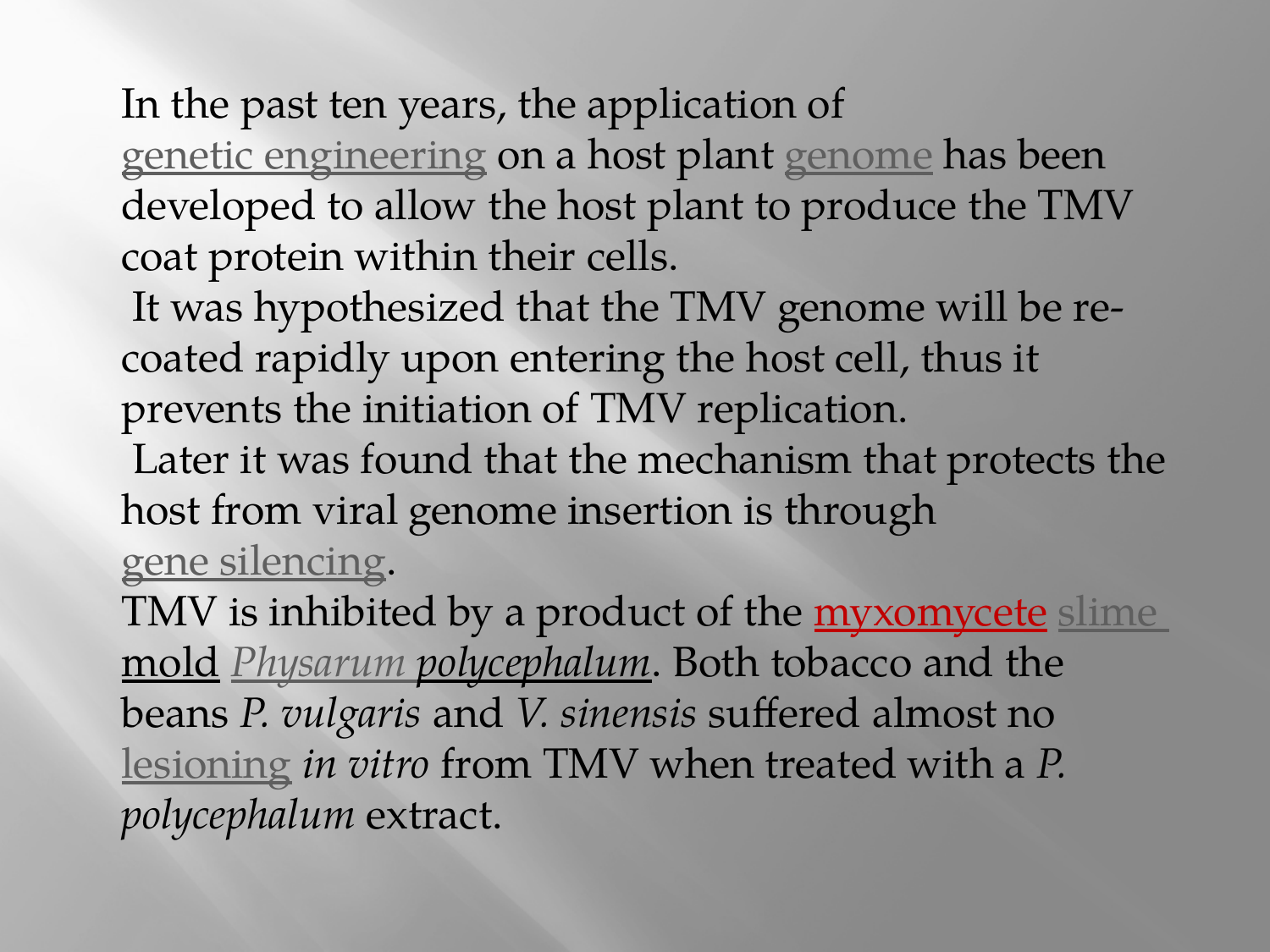

In the past ten years, the application of genetic engineering on a host plant genome has been developed to allow the host plant to produce the TMV coat protein within their cells.
 It was hypothesized that the TMV genome will be re-coated rapidly upon entering the host cell, thus it prevents the initiation of TMV replication.
 Later it was found that the mechanism that protects the host from viral genome insertion is through gene silencing.
TMV is inhibited by a product of the myxomycete slime mold Physarum polycephalum. Both tobacco and the beans P. vulgaris and V. sinensis suffered almost no lesioning in vitro from TMV when treated with a P. polycephalum extract.